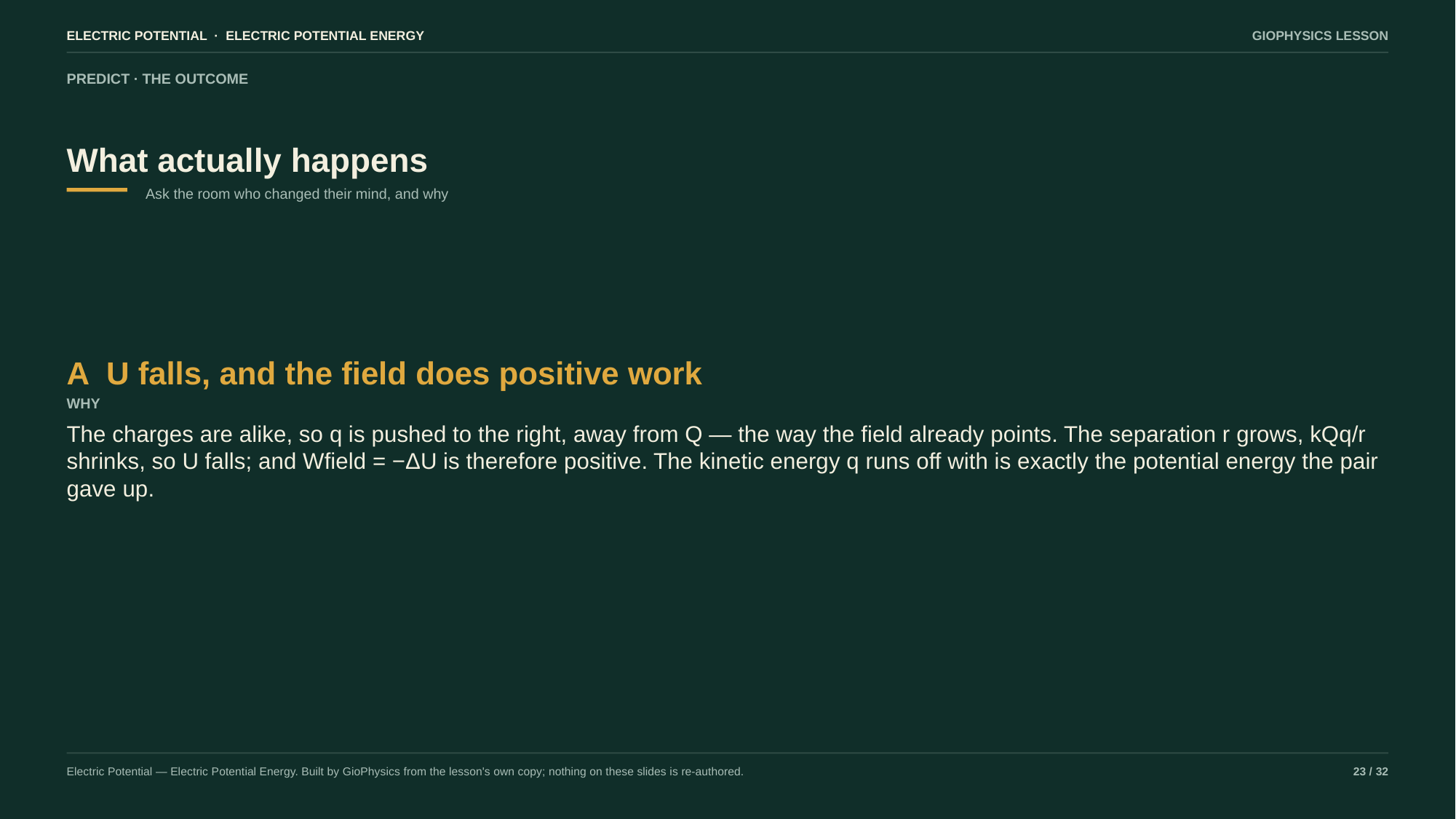

ELECTRIC POTENTIAL  ·  ELECTRIC POTENTIAL ENERGY
GIOPHYSICS LESSON

PREDICT · THE OUTCOME
What actually happens
Ask the room who changed their mind, and why

A  U falls, and the field does positive work
WHY
The charges are alike, so q is pushed to the right, away from Q — the way the field already points. The separation r grows, kQq/r shrinks, so U falls; and Wfield = −ΔU is therefore positive. The kinetic energy q runs off with is exactly the potential energy the pair gave up.

Electric Potential — Electric Potential Energy. Built by GioPhysics from the lesson's own copy; nothing on these slides is re-authored.
23 / 32